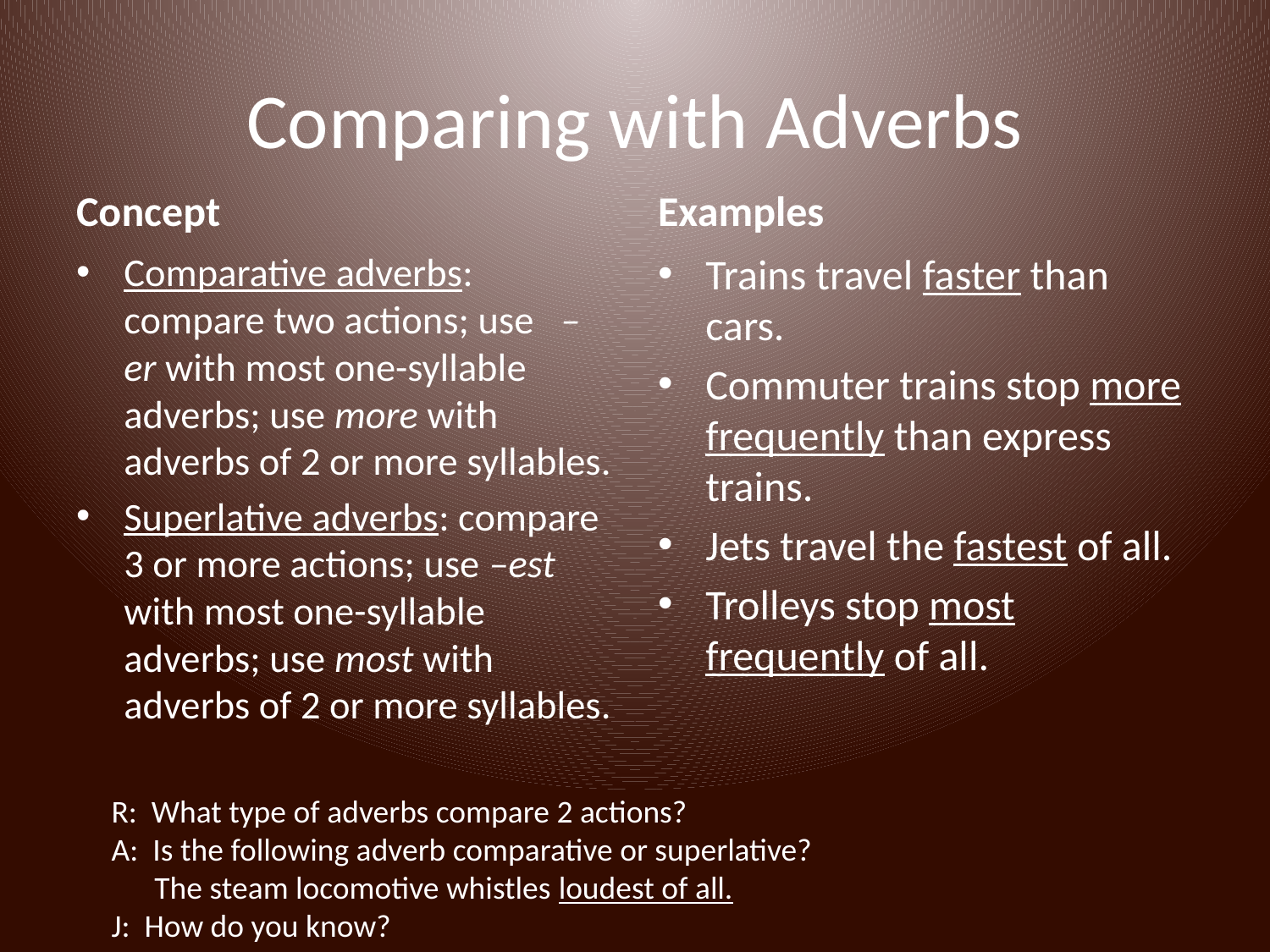

# Comparing with Adverbs
Concept
Examples
Comparative adverbs: compare two actions; use   –er with most one-syllable adverbs; use more with adverbs of 2 or more syllables.
Superlative adverbs: compare 3 or more actions; use –est with most one-syllable adverbs; use most with adverbs of 2 or more syllables.

Trains travel faster than cars.
Commuter trains stop more frequently than express trains.
Jets travel the fastest of all.
Trolleys stop most frequently of all.
R:  What type of adverbs compare 2 actions?
A:  Is the following adverb comparative or superlative?
      The steam locomotive whistles loudest of all.
J:  How do you know?